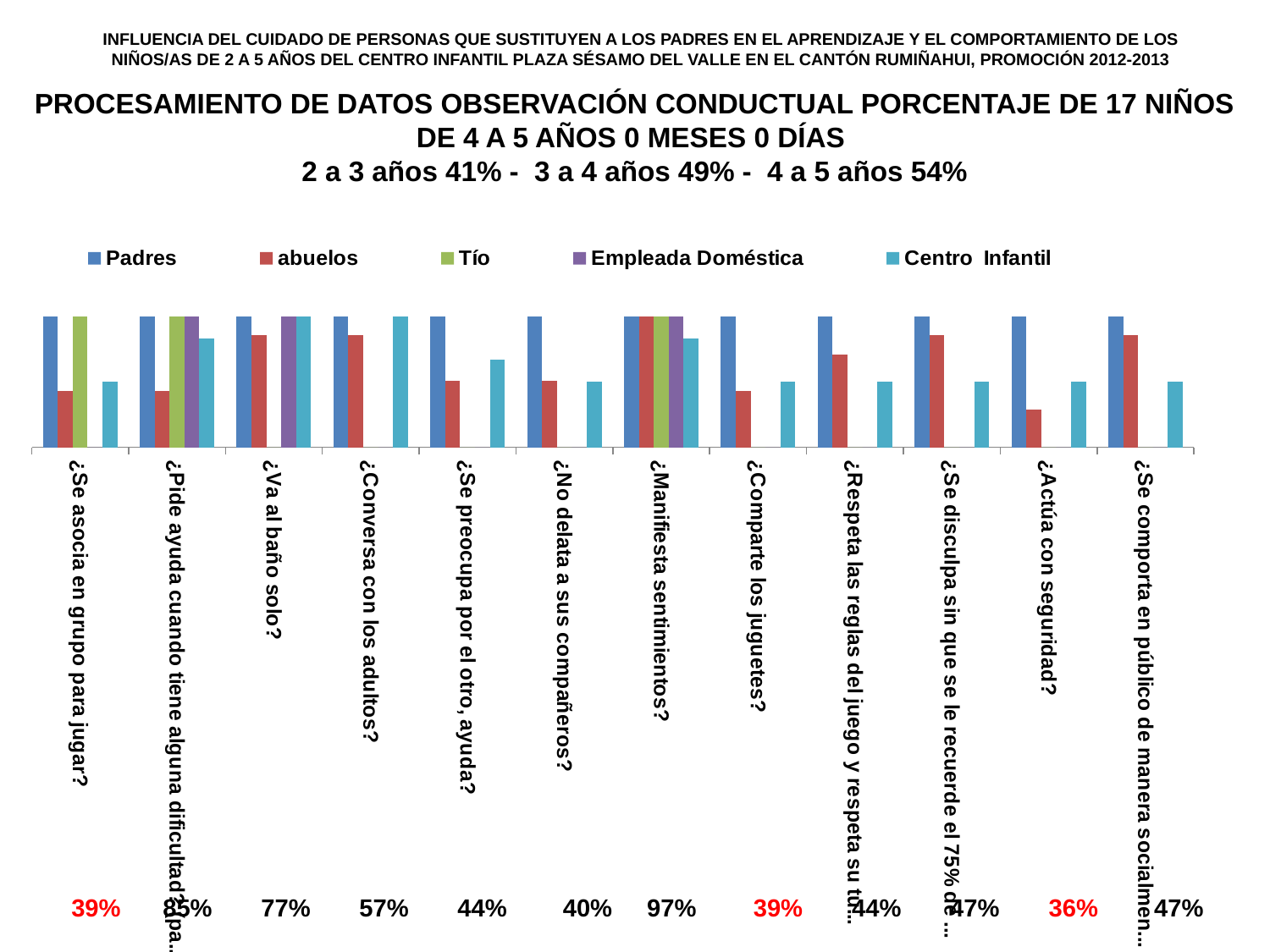

# INFLUENCIA DEL CUIDADO DE PERSONAS QUE SUSTITUYEN A LOS PADRES EN EL APRENDIZAJE Y EL COMPORTAMIENTO DE LOS NIÑOS/AS DE 2 A 5 AÑOS DEL CENTRO INFANTIL PLAZA SÉSAMO DEL VALLE EN EL CANTÓN RUMIÑAHUI, PROMOCIÓN 2012-2013
PROCESAMIENTO DE DATOS OBSERVACIÓN CONDUCTUAL PORCENTAJE DE 17 NIÑOS DE 4 A 5 AÑOS 0 MESES 0 DÍAS
2 a 3 años 41% -  3 a 4 años 49% -  4 a 5 años 54%

### Chart

| Category | Padres | abuelos | Tío | Empleada Doméstica | Centro  Infantil |
|---|---|---|---|---|---|
| ¿Se asocia en grupo para jugar? | 1.0 | 0.4300000000000004 | 1.0 | 0.0 | 0.5 |
| ¿Pide ayuda cuando tiene alguna dificultad? (para ir al baño o servirse algo de beber) | 1.0 | 0.4300000000000004 | 1.0 | 1.0 | 0.8300000000000006 |
| ¿Va al baño solo? | 1.0 | 0.8600000000000007 | 0.0 | 1.0 | 1.0 |
| ¿Conversa con los adultos? | 1.0 | 0.8600000000000007 | 0.0 | 0.0 | 1.0 |
| ¿Se preocupa por el otro, ayuda? | 1.0 | 0.51 | 0.0 | 0.0 | 0.6700000000000031 |
| ¿No delata a sus compañeros? | 1.0 | 0.51 | 0.0 | 0.0 | 0.5 |
| ¿Manifiesta sentimientos? | 1.0 | 1.0 | 1.0 | 1.0 | 0.8300000000000006 |
| ¿Comparte los juguetes? | 1.0 | 0.4300000000000004 | 0.0 | 0.0 | 0.5 |
| ¿Respeta las reglas del juego y respeta su turno? | 1.0 | 0.7100000000000006 | 0.0 | 0.0 | 0.5 |
| ¿Se disculpa sin que se le recuerde el 75% de las veces? | 1.0 | 0.8600000000000007 | 0.0 | 0.0 | 0.5 |
| ¿Actúa con seguridad? | 1.0 | 0.2900000000000003 | 0.0 | 0.0 | 0.5 |
| ¿Se comporta en público de manera socialmente aceptable? | 1.0 | 0.8600000000000007 | 0.0 | 0.0 | 0.5 |
  39%      85%       77%       57%       44%        40%     97%        39%       44%       47%       36%        47%